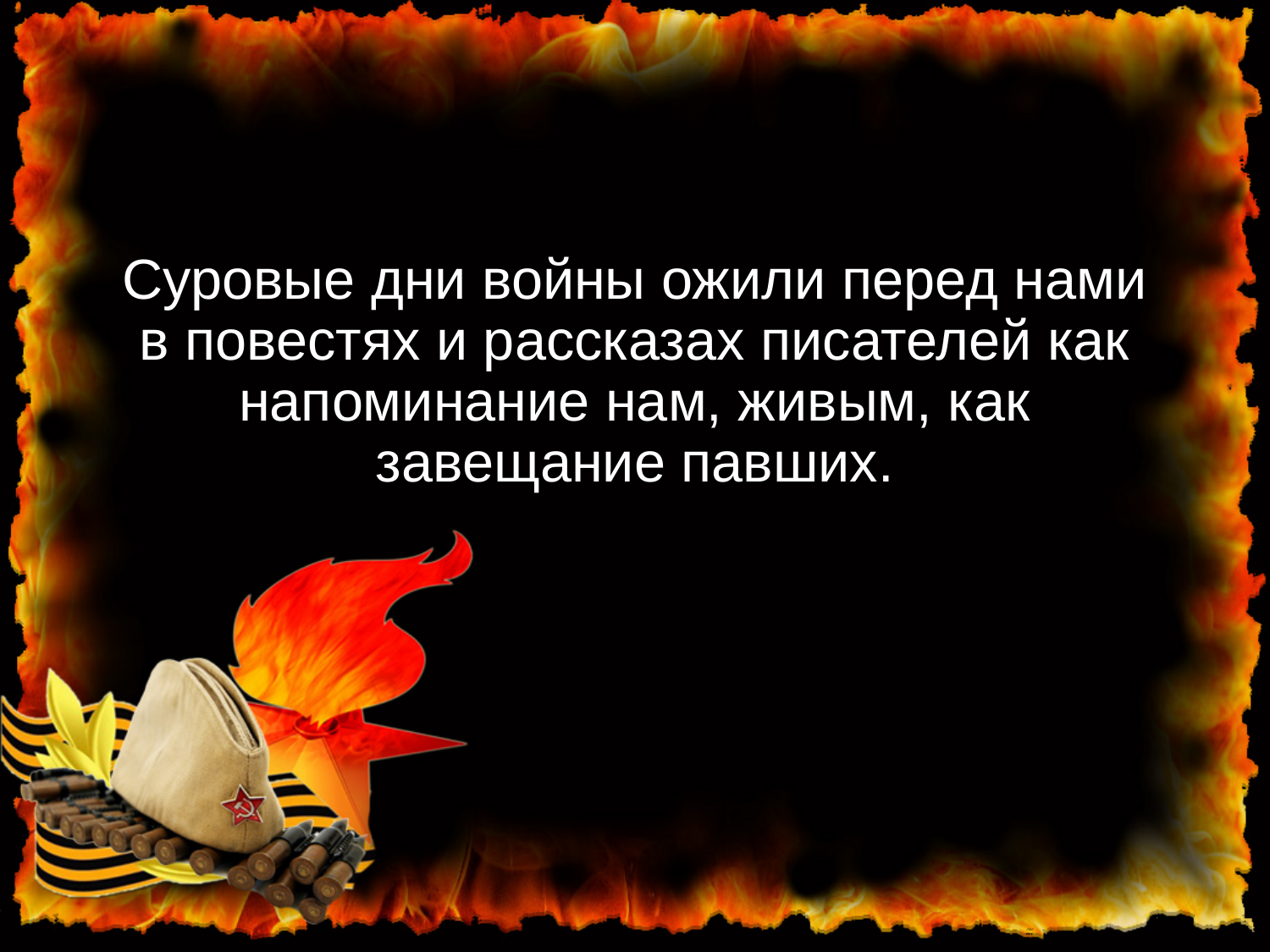

# Суровые дни войны ожили перед нами в повестях и рассказах писателей как напоминание нам, живым, как завещание павших.